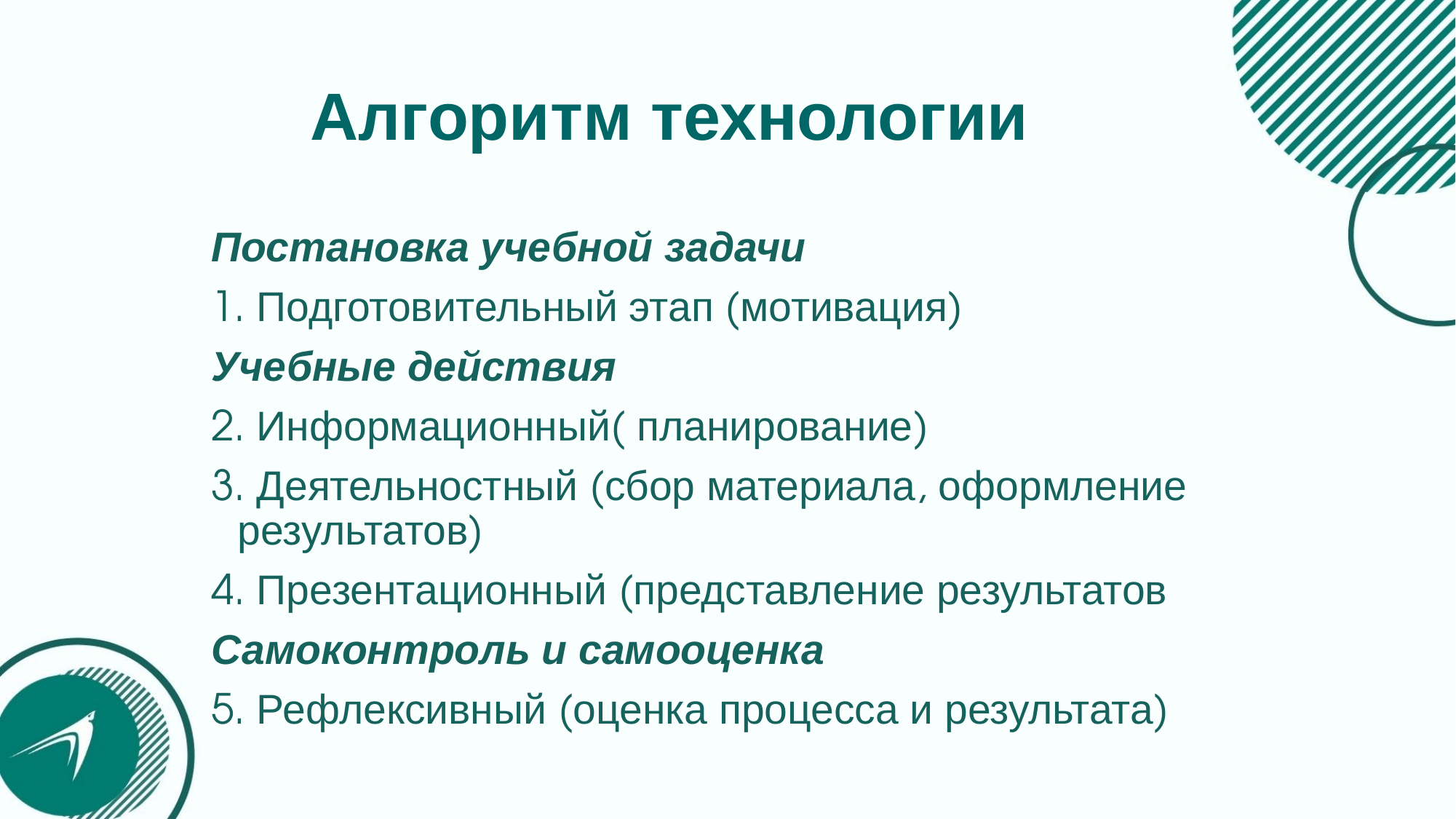

# Алгоритм технологии

Постановка учебной задачи
1. Подготовительный этап (мотивация)
Учебные действия
2. Информационный( планирование)
3. Деятельностный (сбор материала, оформление результатов)
4. Презентационный (представление результатов
Самоконтроль и самооценка
5. Рефлексивный (оценка процесса и результата)